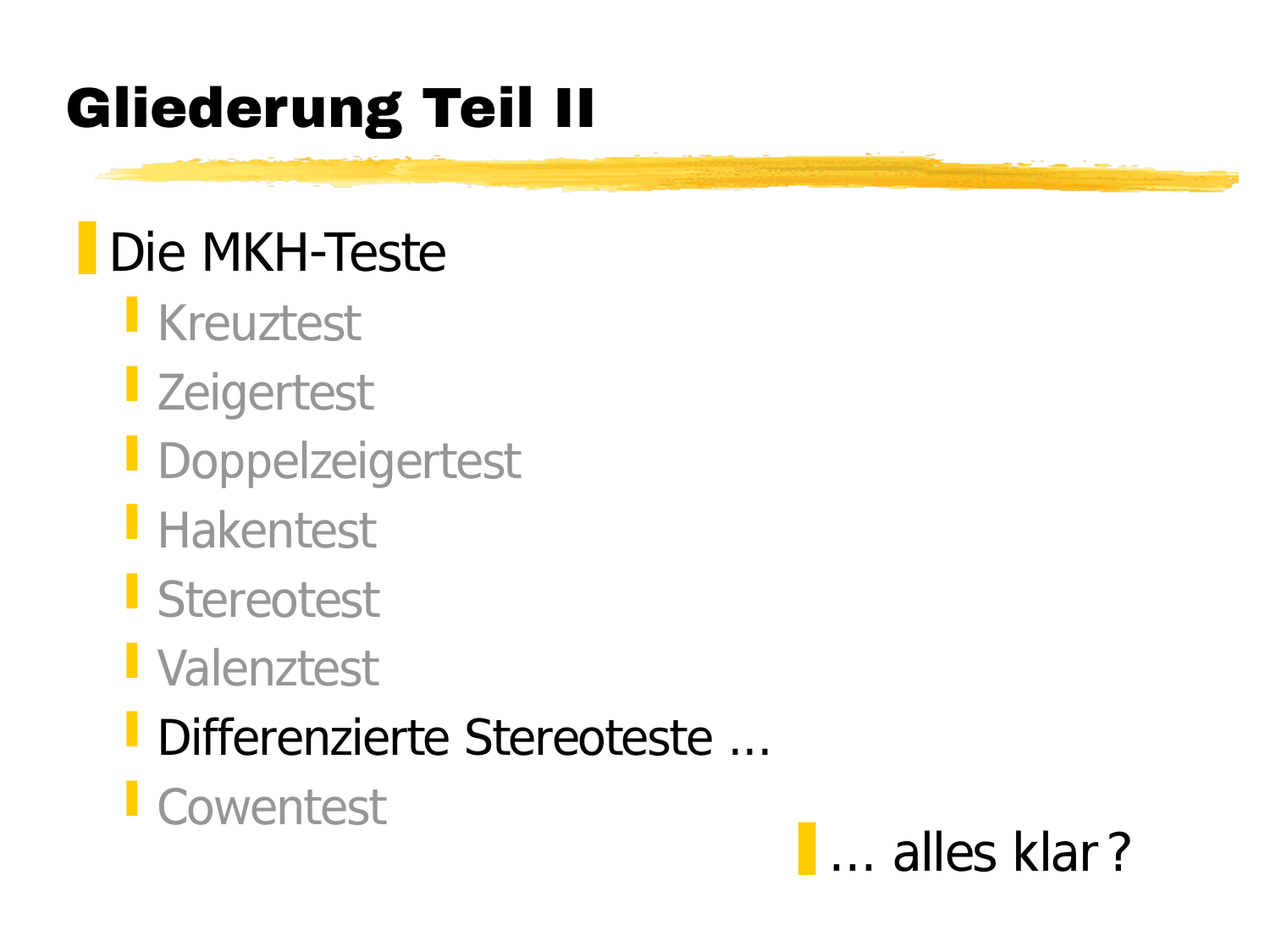

# Gliederung Teil II
Die MKH-Teste
Kreuztest
Zeigertest
Doppelzeigertest
Hakentest
Stereotest
Valenztest
Differenzierte Stereoteste ...
Cowentest
... alles klar ?